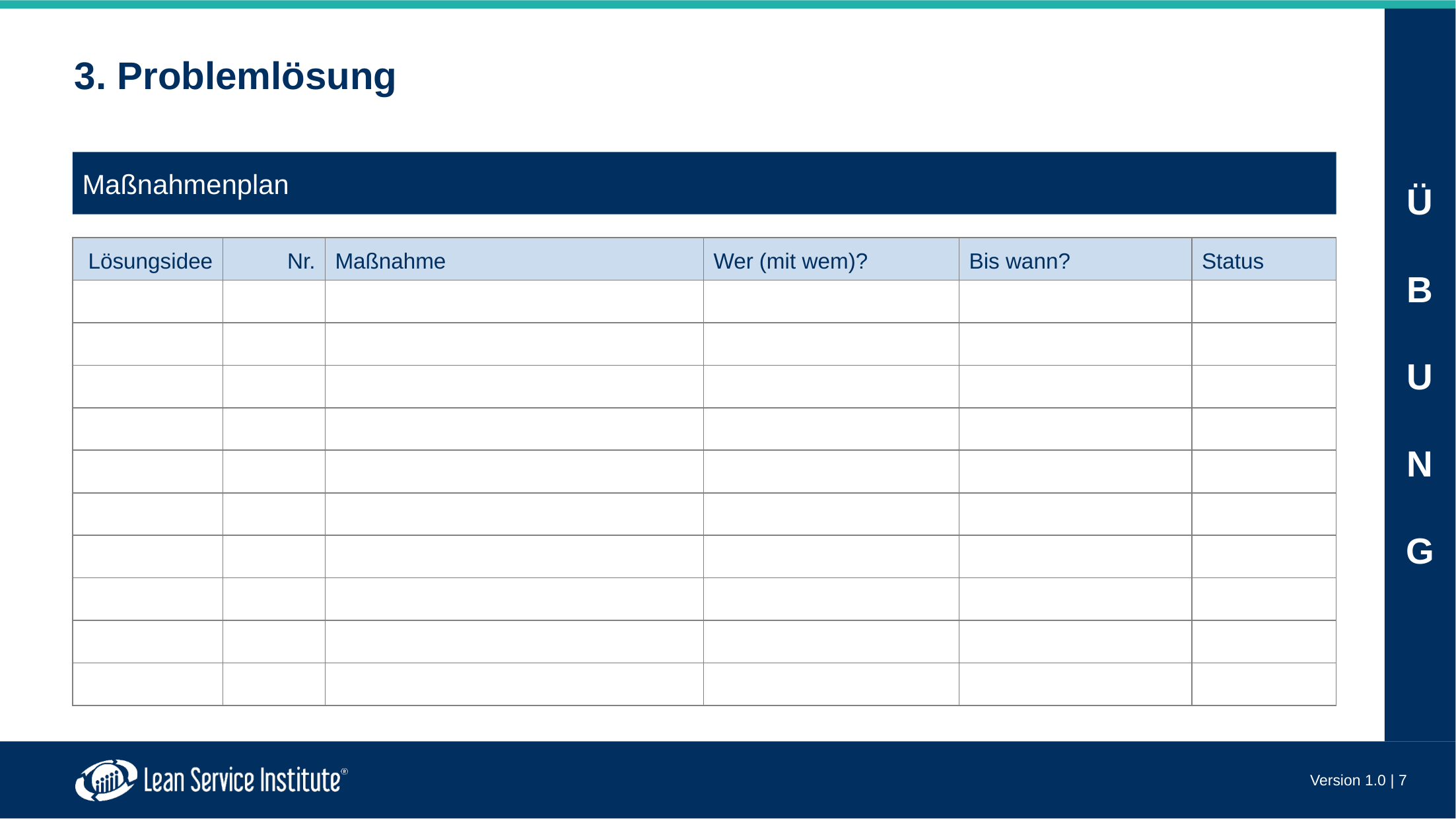

# 3. Problemlösung
Maßnahmenplan
| Lösungsidee | Nr. | Maßnahme | Wer (mit wem)? | Bis wann? | Status |
| --- | --- | --- | --- | --- | --- |
|  |  |  |  |  |  |
|  |  |  |  |  |  |
|  |  |  |  |  |  |
|  |  |  |  |  |  |
|  |  |  |  |  |  |
|  |  |  |  |  |  |
|  |  |  |  |  |  |
|  |  |  |  |  |  |
|  |  |  |  |  |  |
|  |  |  |  |  |  |